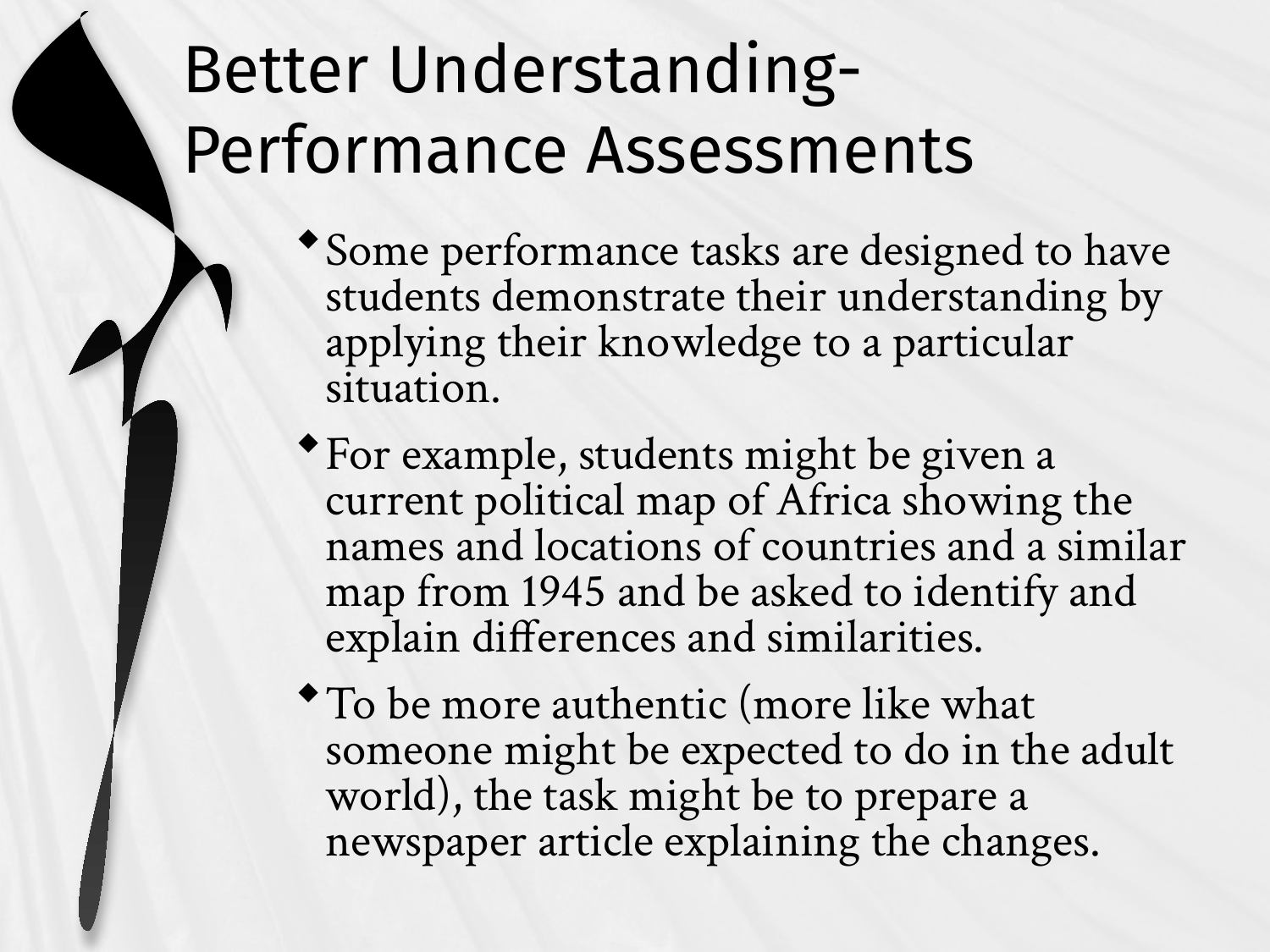

# Better Understanding- Performance Assessments
Some performance tasks are designed to have students demonstrate their understanding by applying their knowledge to a particular situation.
For example, students might be given a current political map of Africa showing the names and locations of countries and a similar map from 1945 and be asked to identify and explain differences and similarities.
To be more authentic (more like what someone might be expected to do in the adult world), the task might be to prepare a newspaper article explaining the changes.